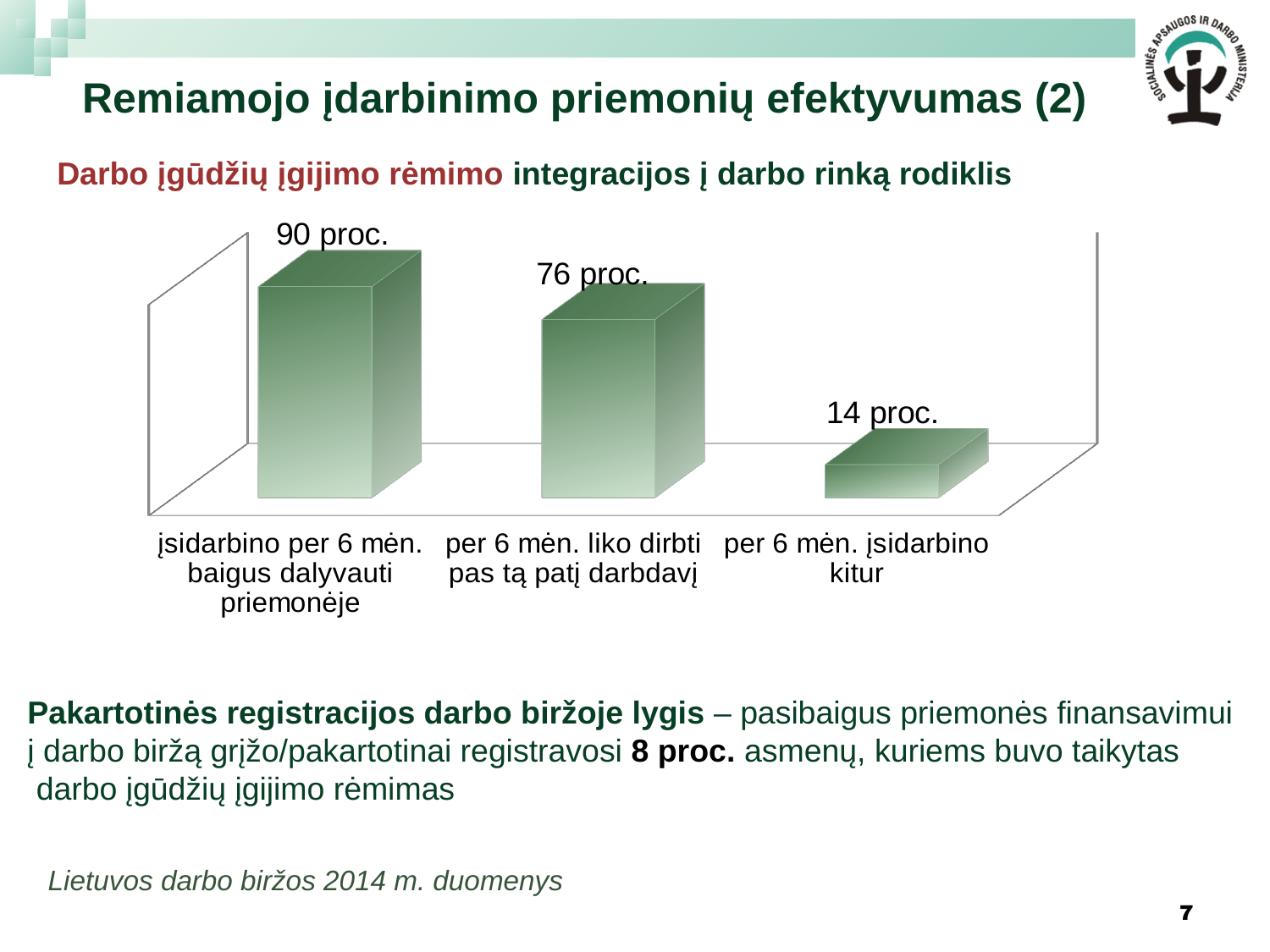

# Remiamojo įdarbinimo priemonių efektyvumas (2)
Darbo įgūdžių įgijimo rėmimo integracijos į darbo rinką rodiklis

[unsupported chart]

Pakartotinės registracijos darbo biržoje lygis – pasibaigus priemonės finansavimui
į darbo biržą grįžo/pakartotinai registravosi 8 proc. asmenų, kuriems buvo taikytas
 darbo įgūdžių įgijimo rėmimas
Lietuvos darbo biržos 2014 m. duomenys
7